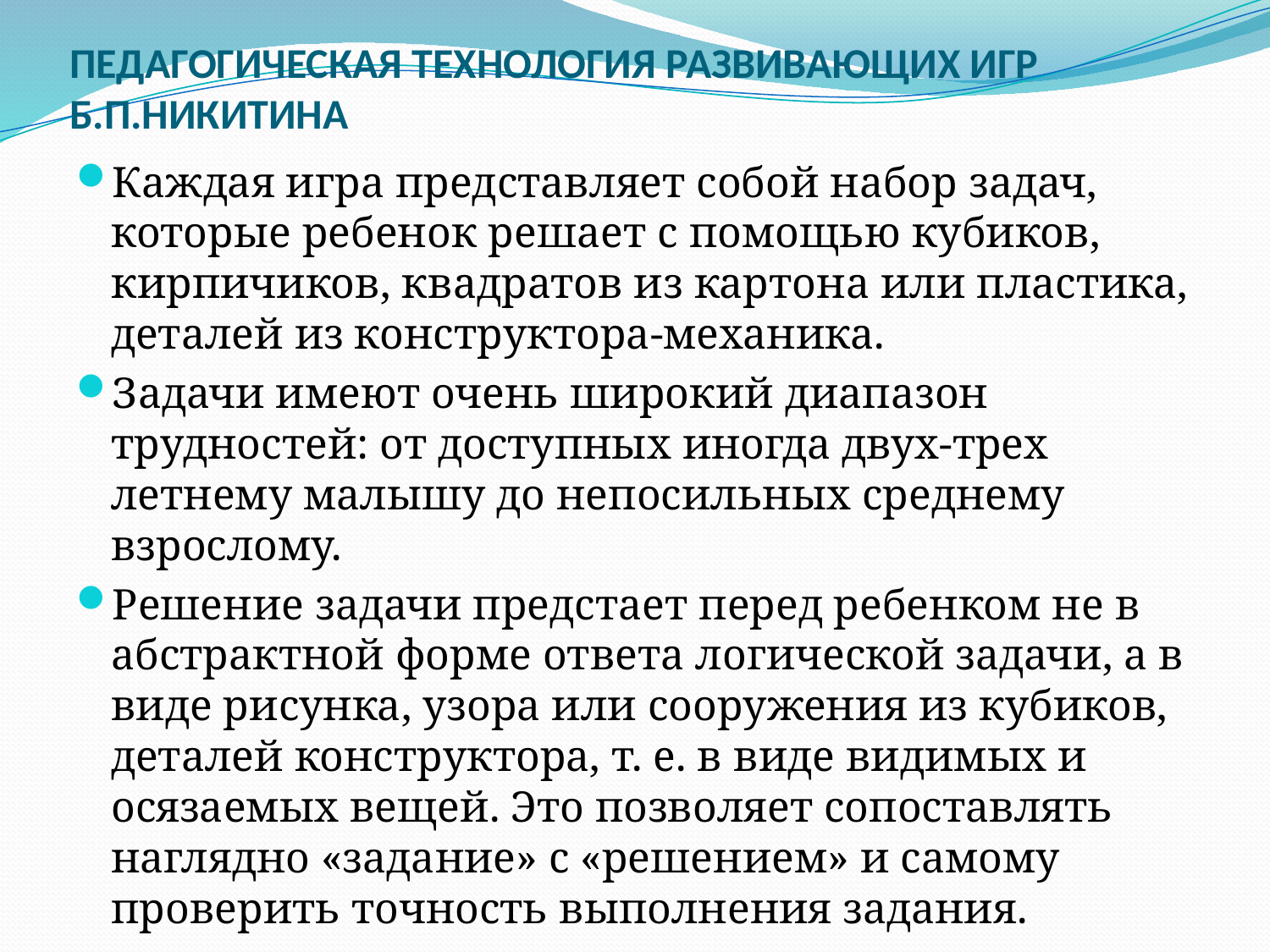

# педагогическая Технология развивающих игр Б.П.Никитина
Каждая игра представляет собой набор задач, которые ребенок решает с помощью кубиков, кирпичиков, квадратов из картона или пластика, деталей из конструктора-механика.
Задачи имеют очень широкий диапазон трудностей: от доступных иногда двух-трех летнему малышу до непосильных среднему взрослому.
Решение задачи предстает перед ребенком не в абстрактной форме ответа логической задачи, а в виде рисунка, узора или сооружения из кубиков, деталей конструктора, т. е. в виде видимых и осязаемых вещей. Это позволяет сопоставлять наглядно «задание» с «решением» и самому проверить точность выполнения задания.